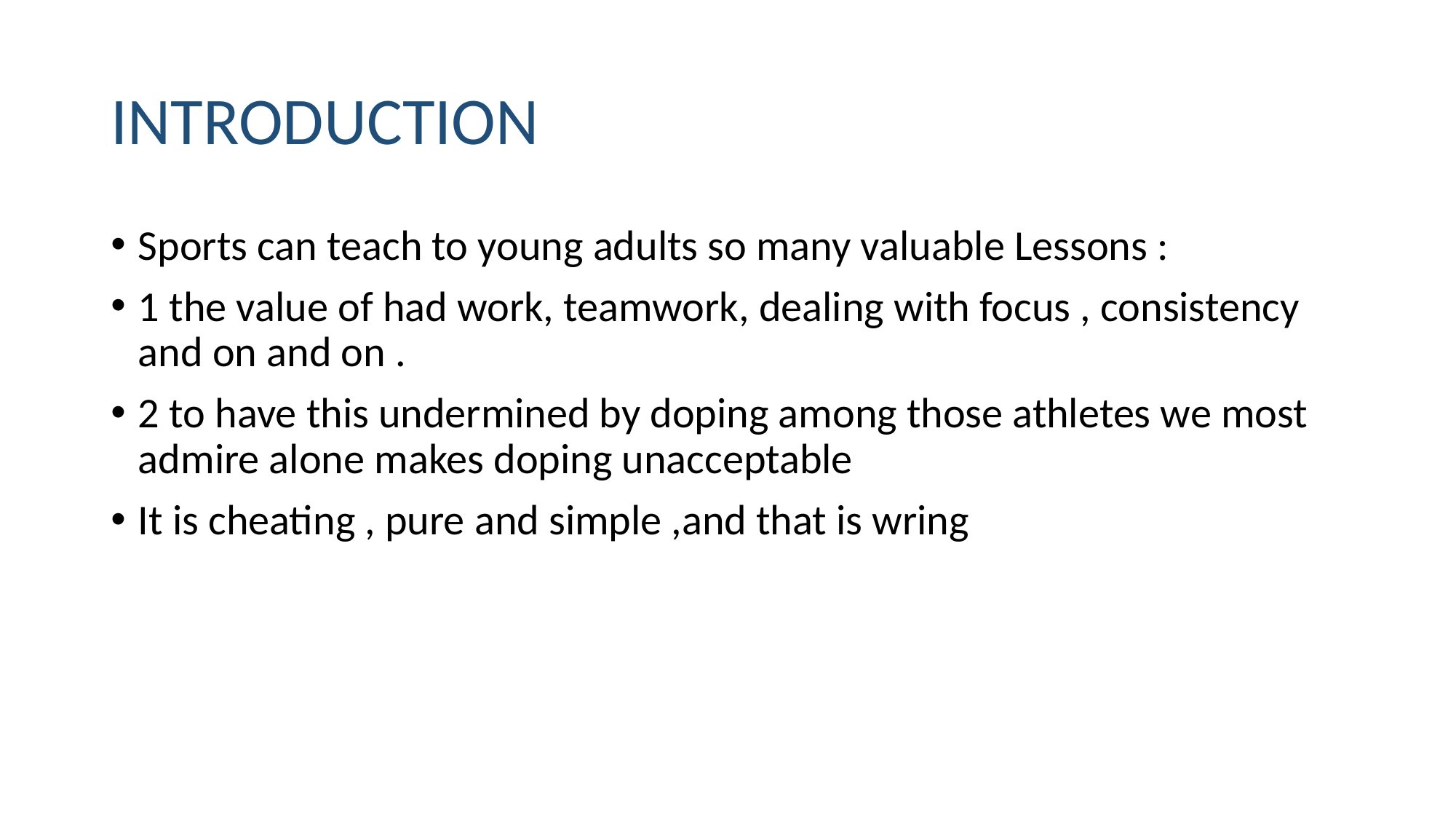

# INTRODUCTION
Sports can teach to young adults so many valuable Lessons :
1 the value of had work, teamwork, dealing with focus , consistency and on and on .
2 to have this undermined by doping among those athletes we most admire alone makes doping unacceptable
It is cheating , pure and simple ,and that is wring